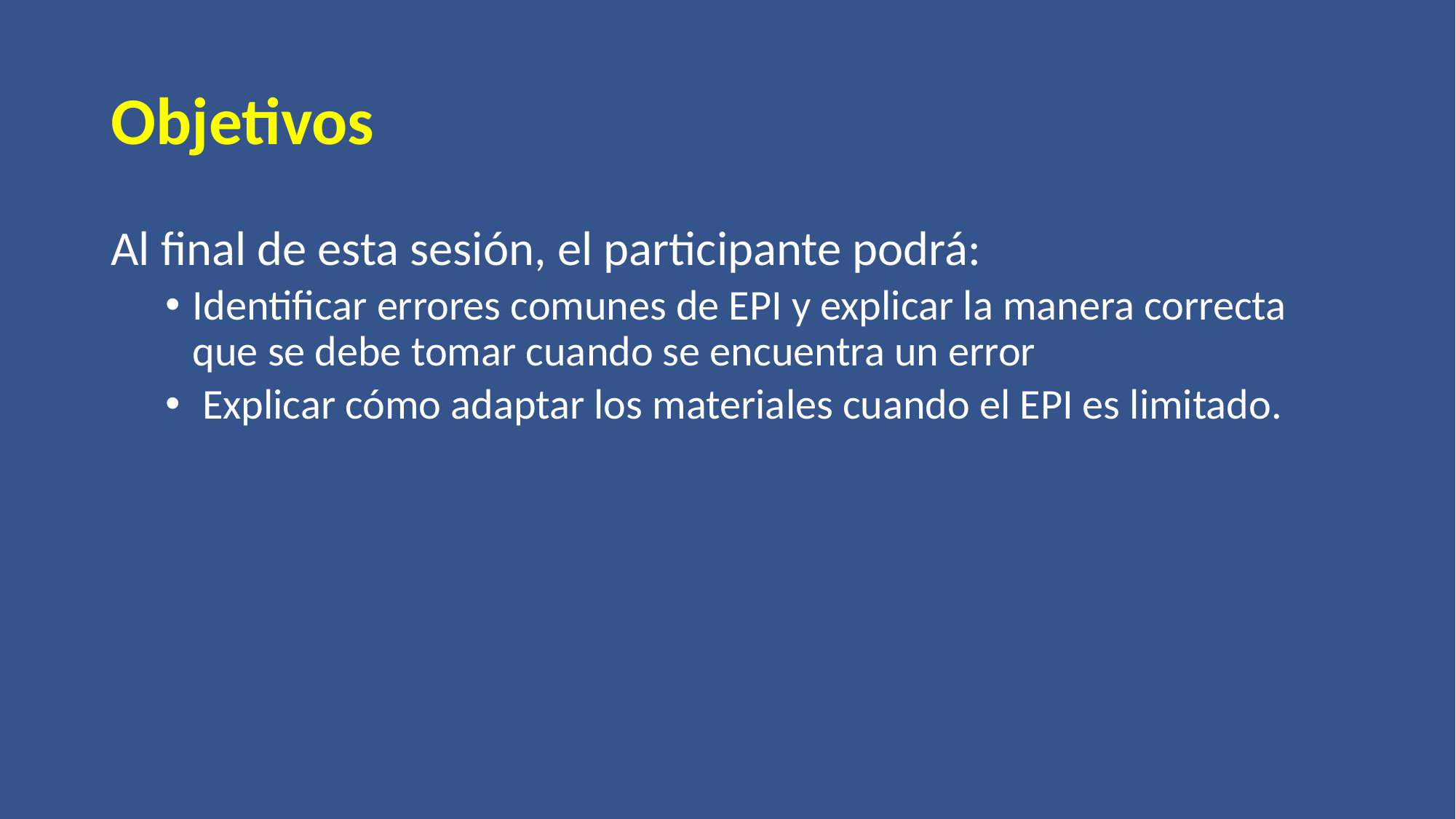

# Objetivos
Al final de esta sesión, el participante podrá:
Identificar errores comunes de EPI y explicar la manera correcta que se debe tomar cuando se encuentra un error
 Explicar cómo adaptar los materiales cuando el EPI es limitado.